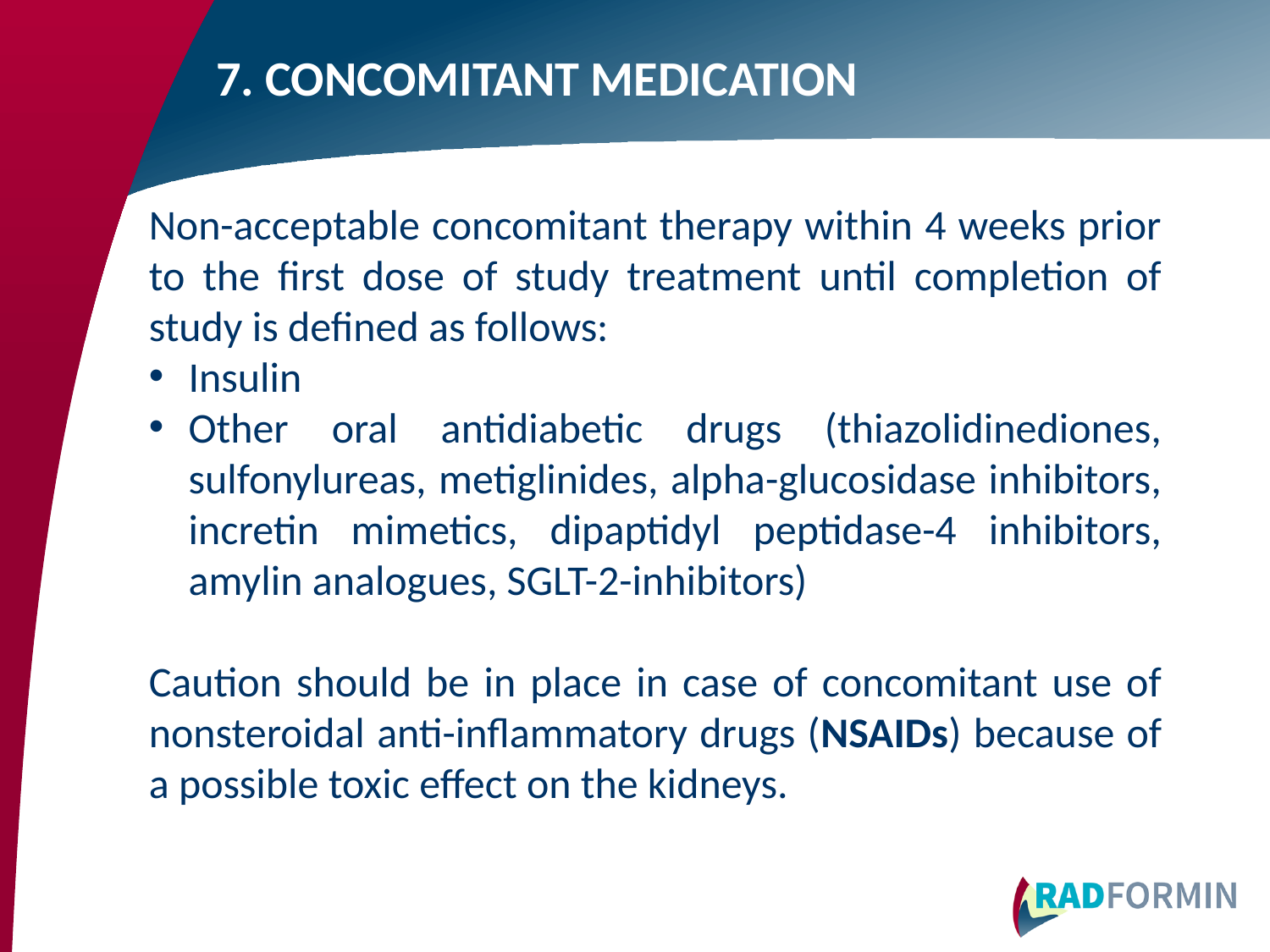

# 7. CONCOMITANT MEDICATION
Non-acceptable concomitant therapy within 4 weeks prior to the first dose of study treatment until completion of study is defined as follows:
Insulin
Other oral antidiabetic drugs (thiazolidinediones, sulfonylureas, metiglinides, alpha-glucosidase inhibitors, incretin mimetics, dipaptidyl peptidase-4 inhibitors, amylin analogues, SGLT-2-inhibitors)

Caution should be in place in case of concomitant use of nonsteroidal anti-inflammatory drugs (NSAIDs) because of a possible toxic effect on the kidneys.